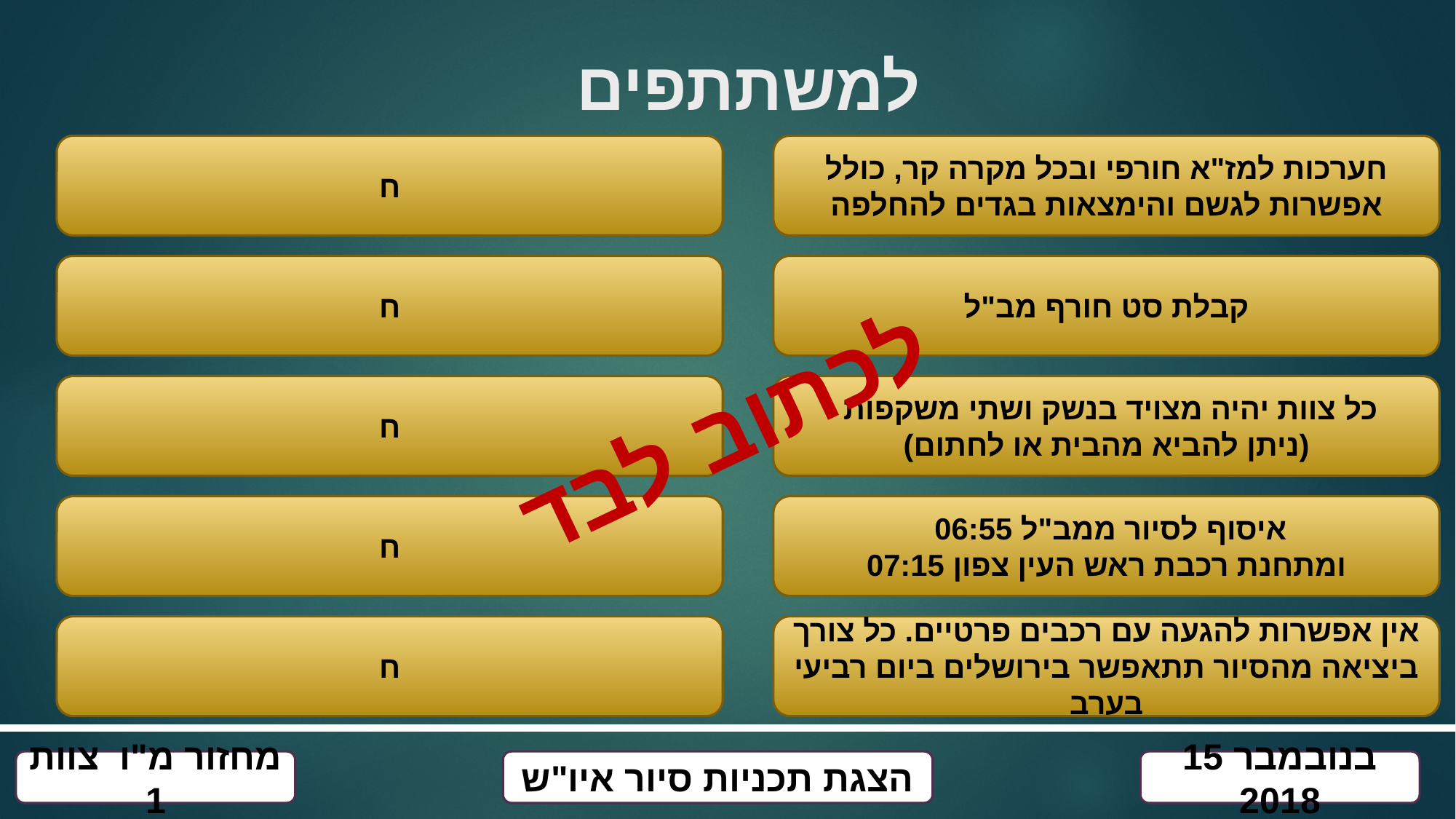

דגשים מנהלות למשתתפים
ח
ח
ח
ח
ח
חערכות למז"א חורפי ובכל מקרה קר, כולל אפשרות לגשם והימצאות בגדים להחלפה
קבלת סט חורף מב"ל
כל צוות יהיה מצויד בנשק ושתי משקפות
(ניתן להביא מהבית או לחתום)
איסוף לסיור ממב"ל 06:55
ומתחנת רכבת ראש העין צפון 07:15
אין אפשרות להגעה עם רכבים פרטיים. כל צורך ביציאה מהסיור תתאפשר בירושלים ביום רביעי בערב
לכתוב לבד